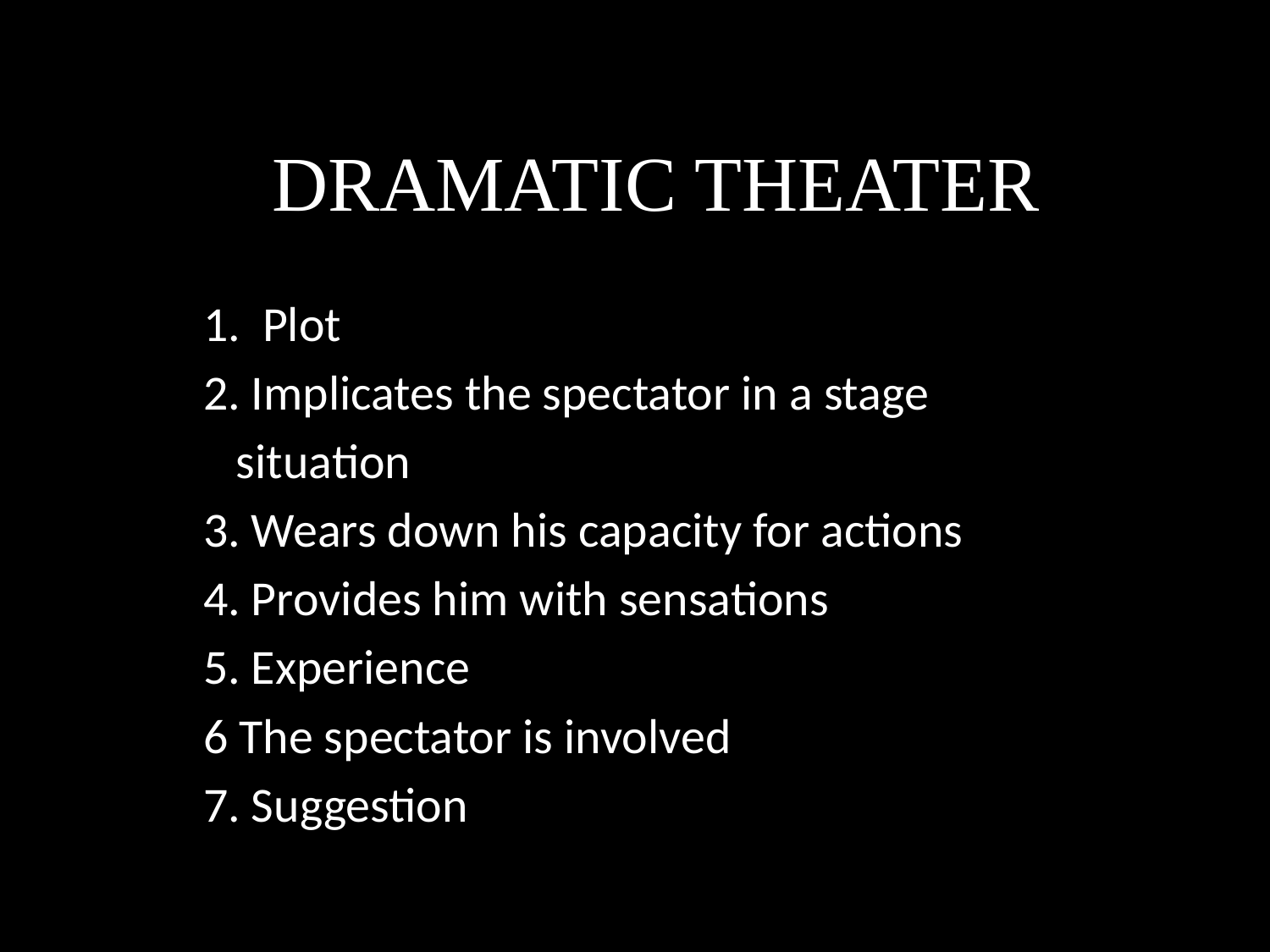

# DRAMATIC THEATER
1.  Plot
2. Implicates the spectator in a stage
   situation
3. Wears down his capacity for actions
4. Provides him with sensations
5. Experience
6 The spectator is involved
7. Suggestion